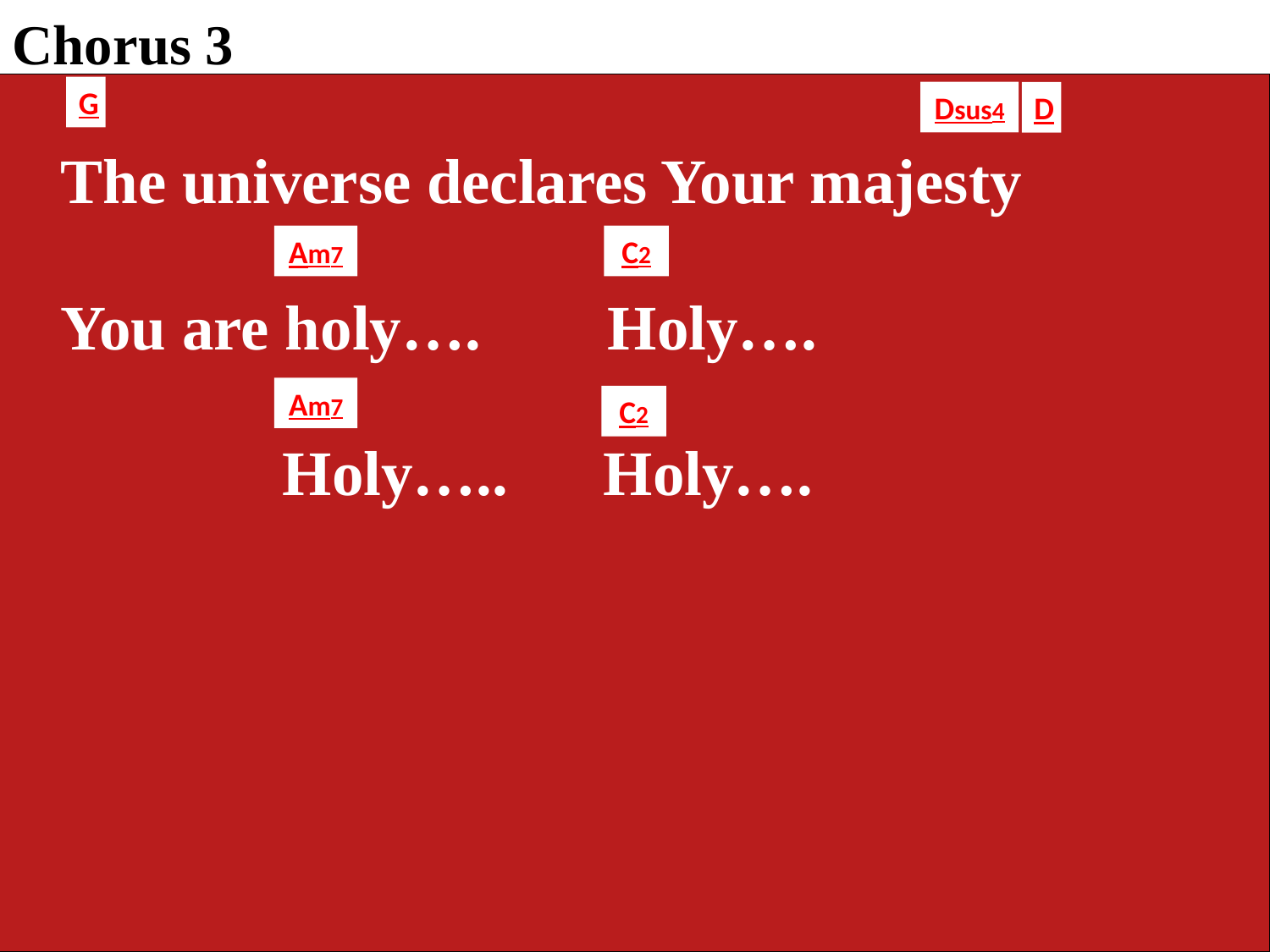

Chorus 3

G
Dsus4
D
   The universe declares Your majesty
   You are holy….        Holy….
                 Holy…..      Holy….
Am7
C2
Am7
C2